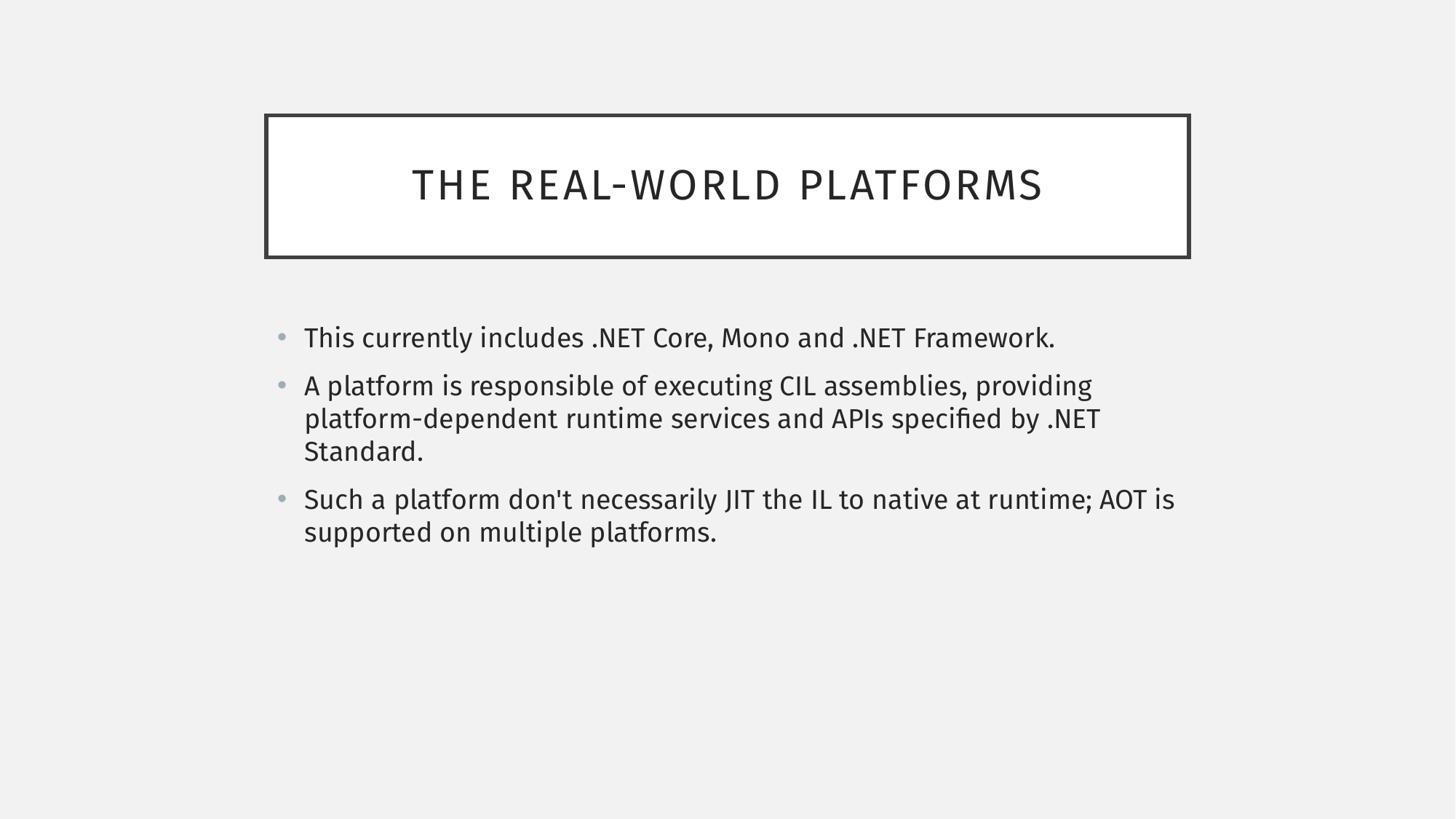

# The Real-World Platforms
This currently includes .NET Core, Mono and .NET Framework.
A platform is responsible of executing CIL assemblies, providing platform-dependent runtime services and APIs specified by .NET Standard.
Such a platform don't necessarily JIT the IL to native at runtime; AOT is supported on multiple platforms.